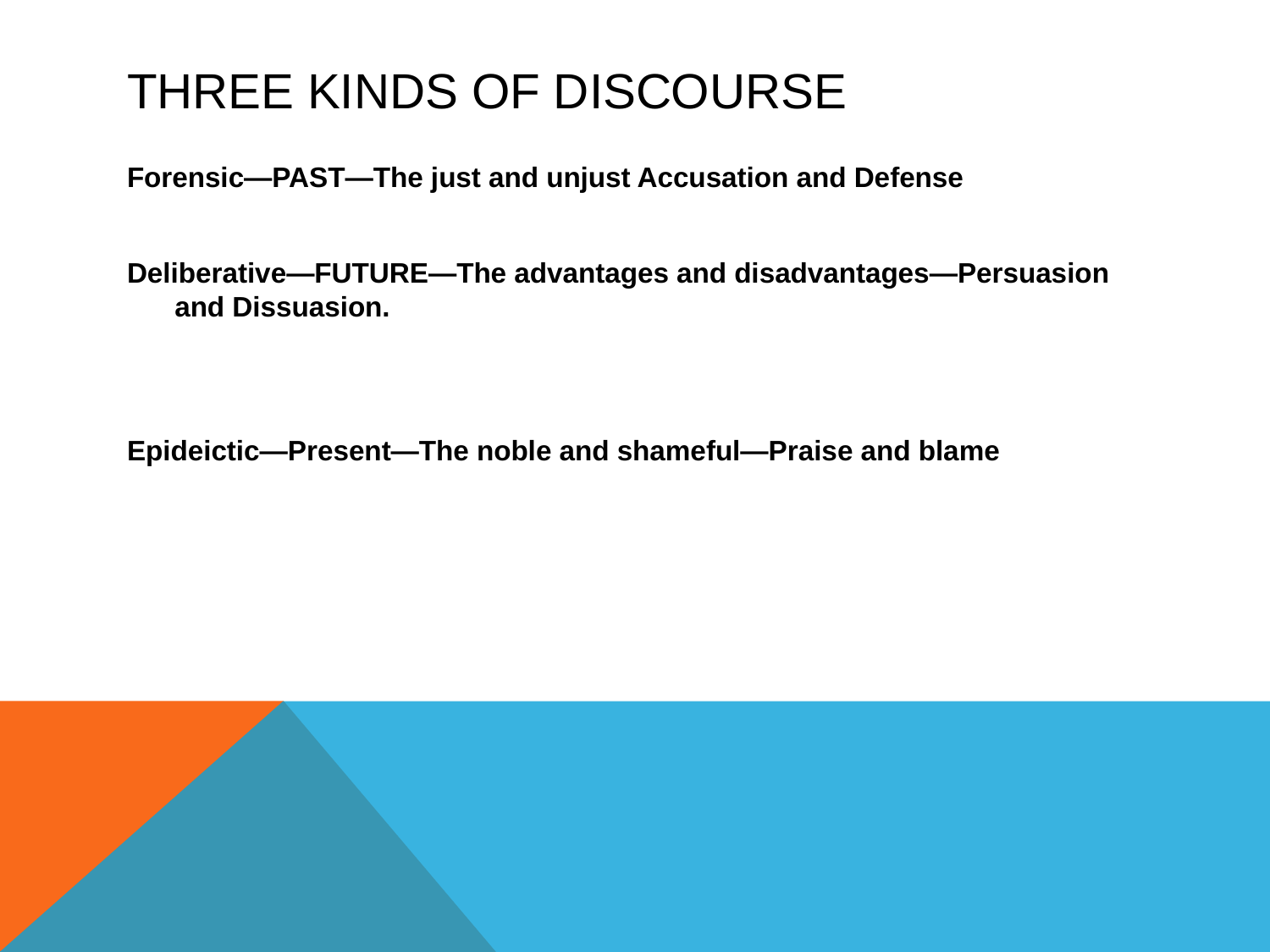

# Three kinds of Discourse
Forensic—PAST—The just and unjust Accusation and Defense

Deliberative—FUTURE—The advantages and disadvantages—Persuasion and Dissuasion.

Epideictic—Present—The noble and shameful—Praise and blame